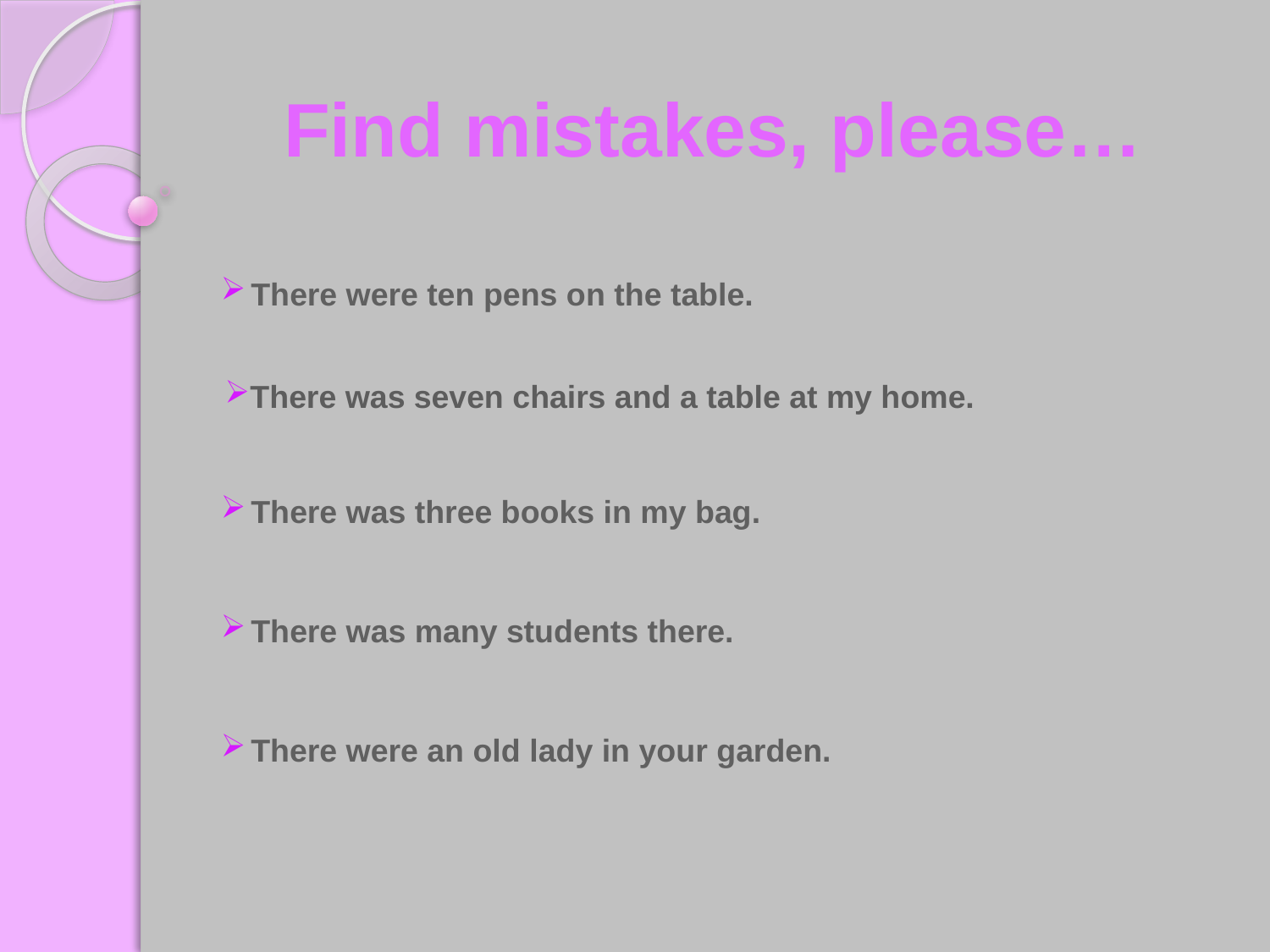

was
were
# Find mistakes, please…
There were ten pens on the table.
There was seven chairs and a table at my home.

were
There was three books in my bag.
There was many students there.
There were an old lady in your garden.
were